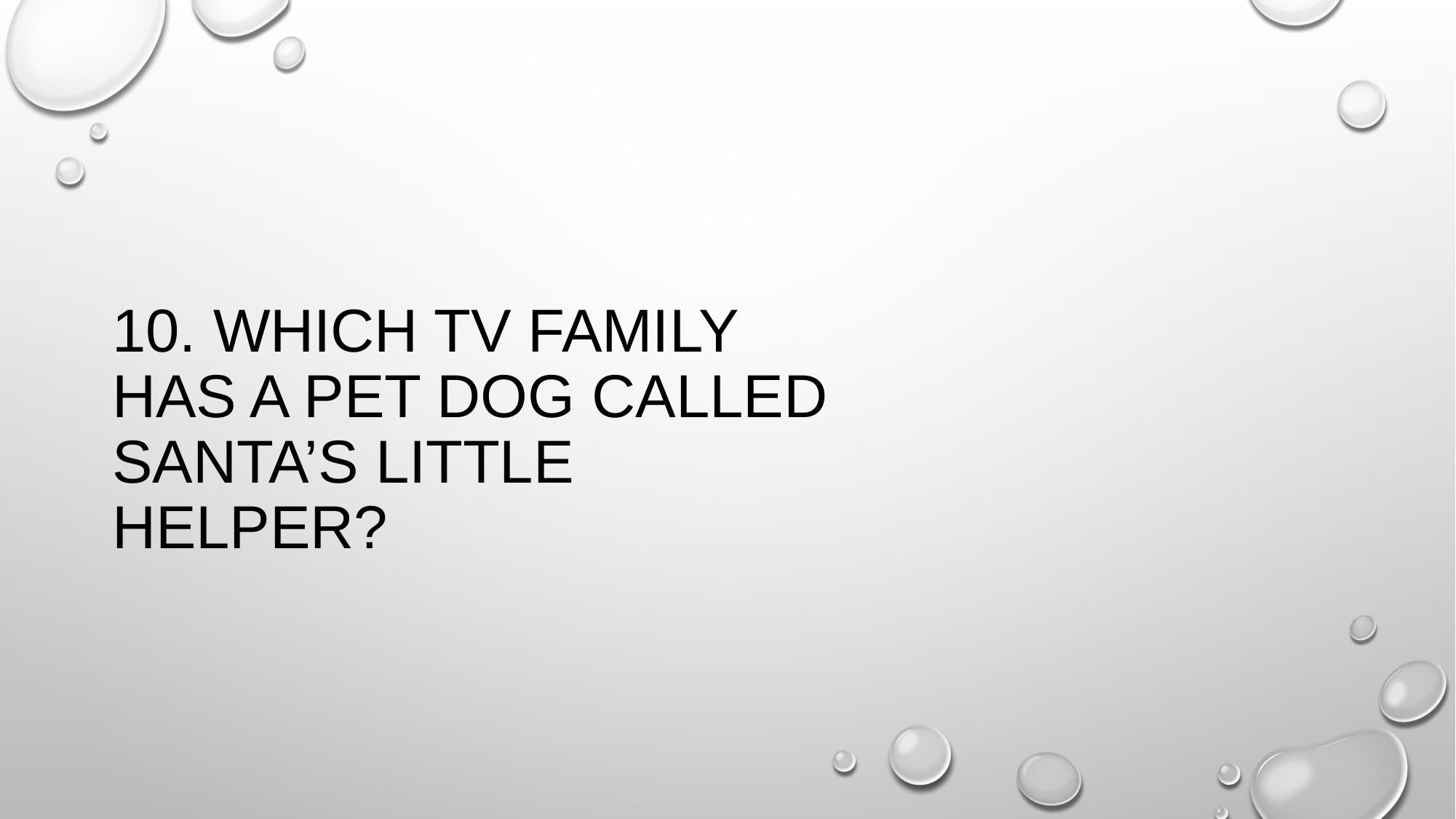

# 10. Which TV family has a pet dog called Santa’s Little Helper?